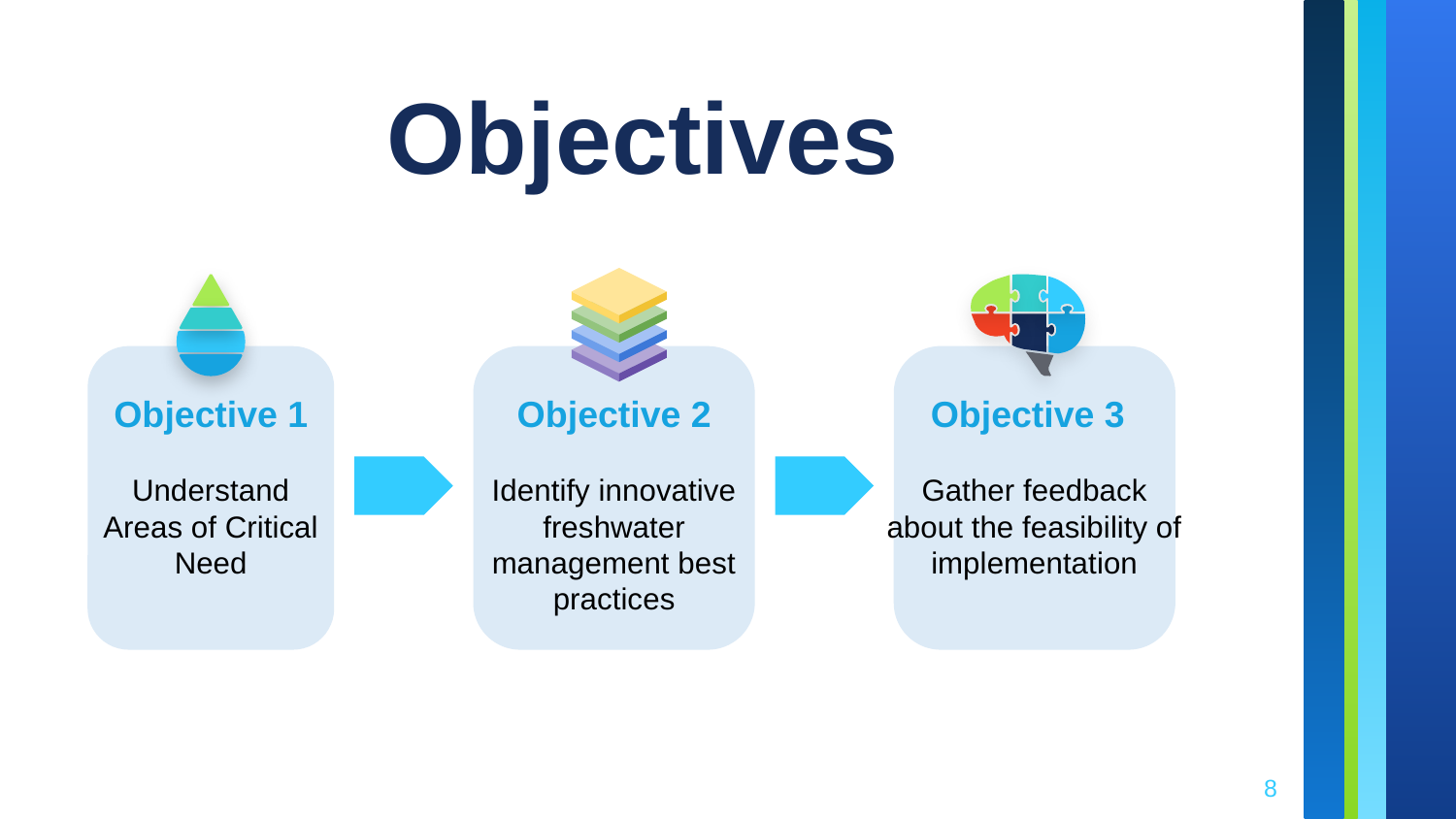

Objectives

Objective 1
Objective 2
Objective 3
Understand Areas of Critical Need

Identify innovative freshwater management best practices

Gather feedback about the feasibility of implementation
8